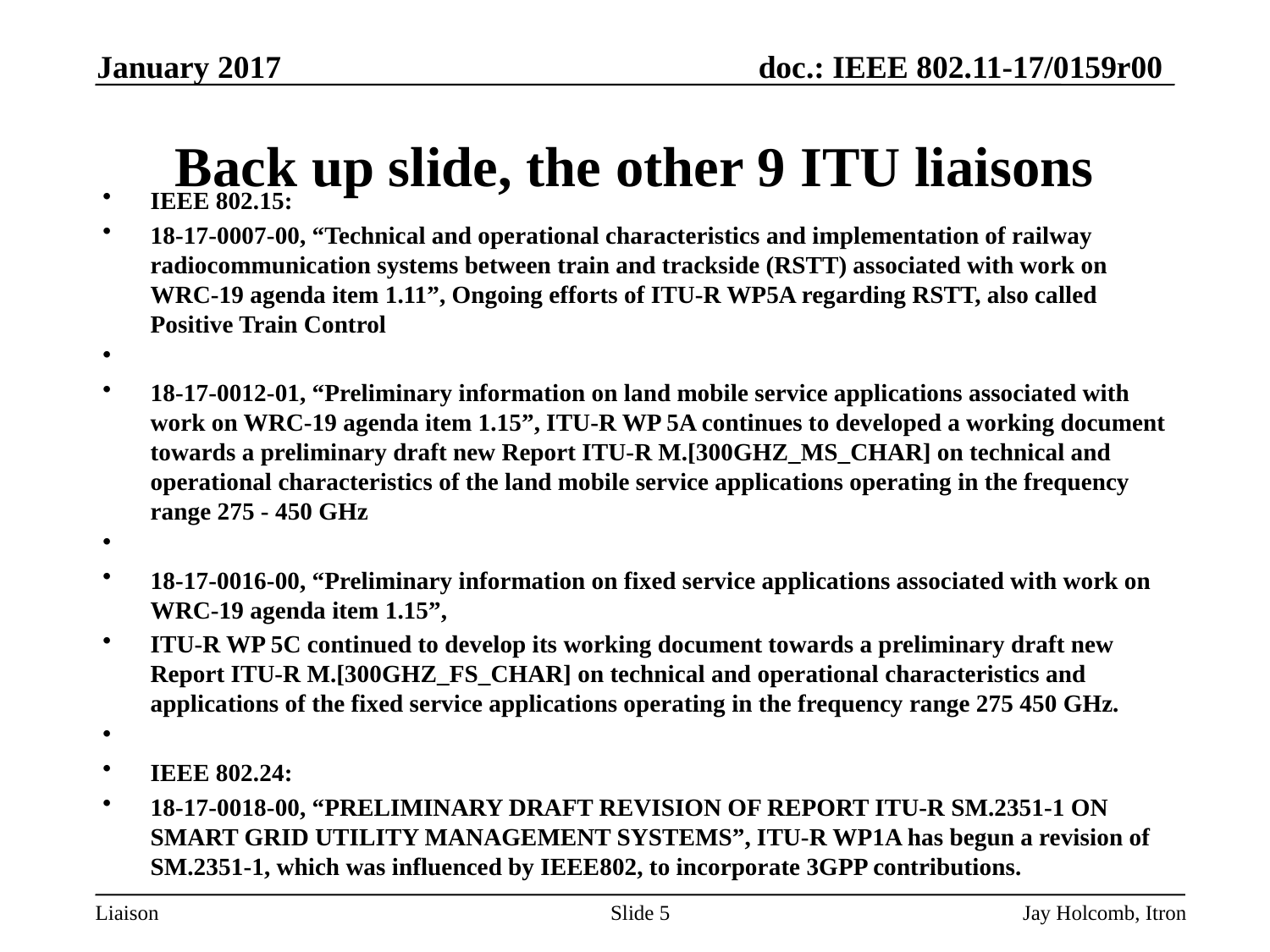

January 2017
# Back up slide, the other 9 ITU liaisons

IEEE 802.15:
18-17-0007-00, “Technical and operational characteristics and implementation of railway radiocommunication systems between train and trackside (RSTT) associated with work on WRC-19 agenda item 1.11”, Ongoing efforts of ITU-R WP5A regarding RSTT, also called Positive Train Control

18-17-0012-01, “Preliminary information on land mobile service applications associated with work on WRC-19 agenda item 1.15”, ITU-R WP 5A continues to developed a working document towards a preliminary draft new Report ITU-R M.[300GHZ_MS_CHAR] on technical and operational characteristics of the land mobile service applications operating in the frequency range 275 - 450 GHz

18-17-0016-00, “Preliminary information on fixed service applications associated with work on WRC-19 agenda item 1.15”,
ITU-R WP 5C continued to develop its working document towards a preliminary draft new Report ITU-R M.[300GHZ_FS_CHAR] on technical and operational characteristics and applications of the fixed service applications operating in the frequency range 275 450 GHz.

IEEE 802.24:
18-17-0018-00, “PRELIMINARY DRAFT REVISION OF REPORT ITU-R SM.2351-1 ON SMART GRID UTILITY MANAGEMENT SYSTEMS”, ITU-R WP1A has begun a revision of SM.2351-1, which was influenced by IEEE802, to incorporate 3GPP contributions.

Slide 5
Jay Holcomb, Itron